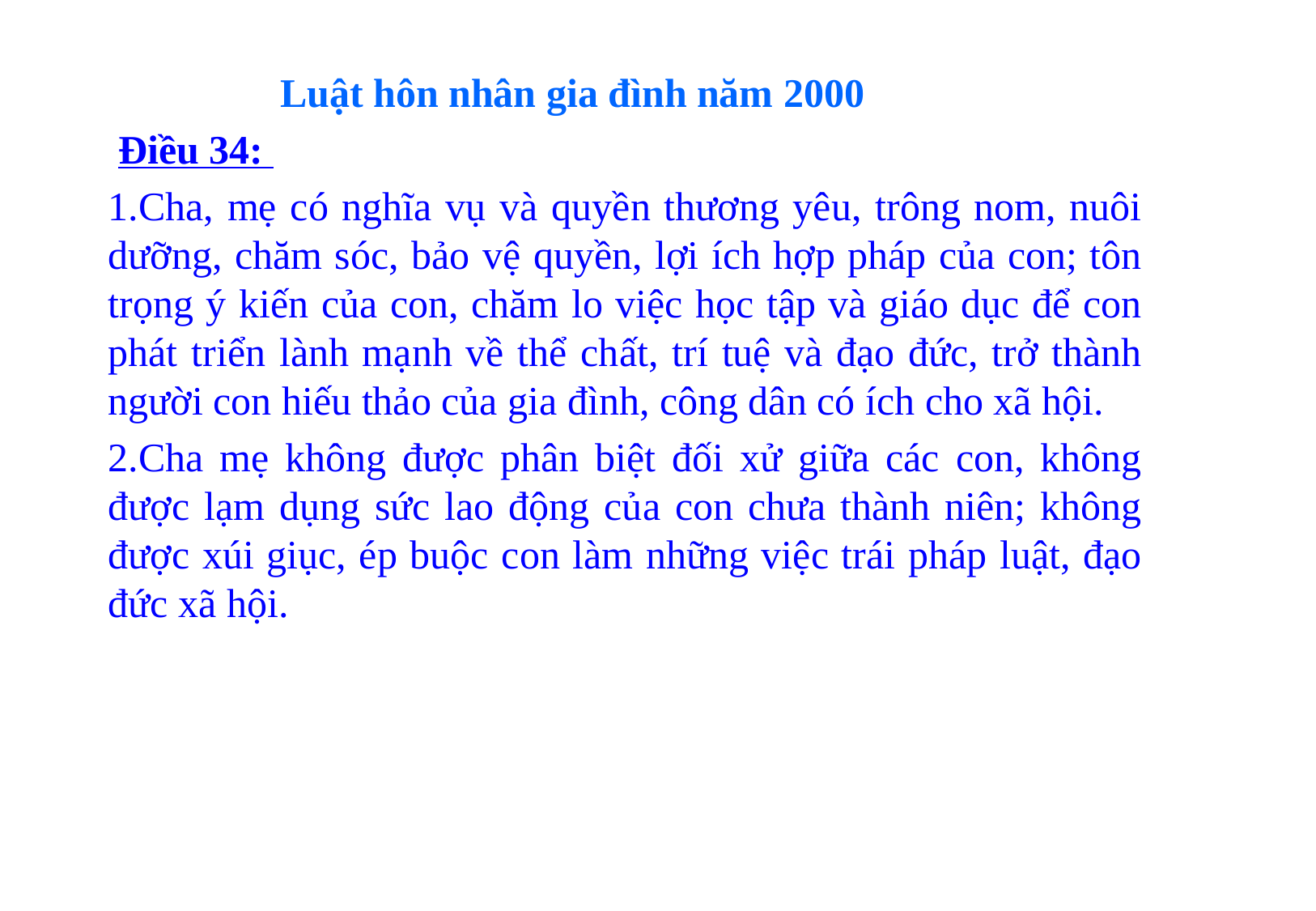

Luật hôn nhân gia đình năm 2000
 Điều 34:
1.Cha, mẹ có nghĩa vụ và quyền thương yêu, trông nom, nuôi dưỡng, chăm sóc, bảo vệ quyền, lợi ích hợp pháp của con; tôn trọng ý kiến của con, chăm lo việc học tập và giáo dục để con phát triển lành mạnh về thể chất, trí tuệ và đạo đức, trở thành người con hiếu thảo của gia đình, công dân có ích cho xã hội.
2.Cha mẹ không được phân biệt đối xử giữa các con, không được lạm dụng sức lao động của con chưa thành niên; không được xúi giục, ép buộc con làm những việc trái pháp luật, đạo đức xã hội.